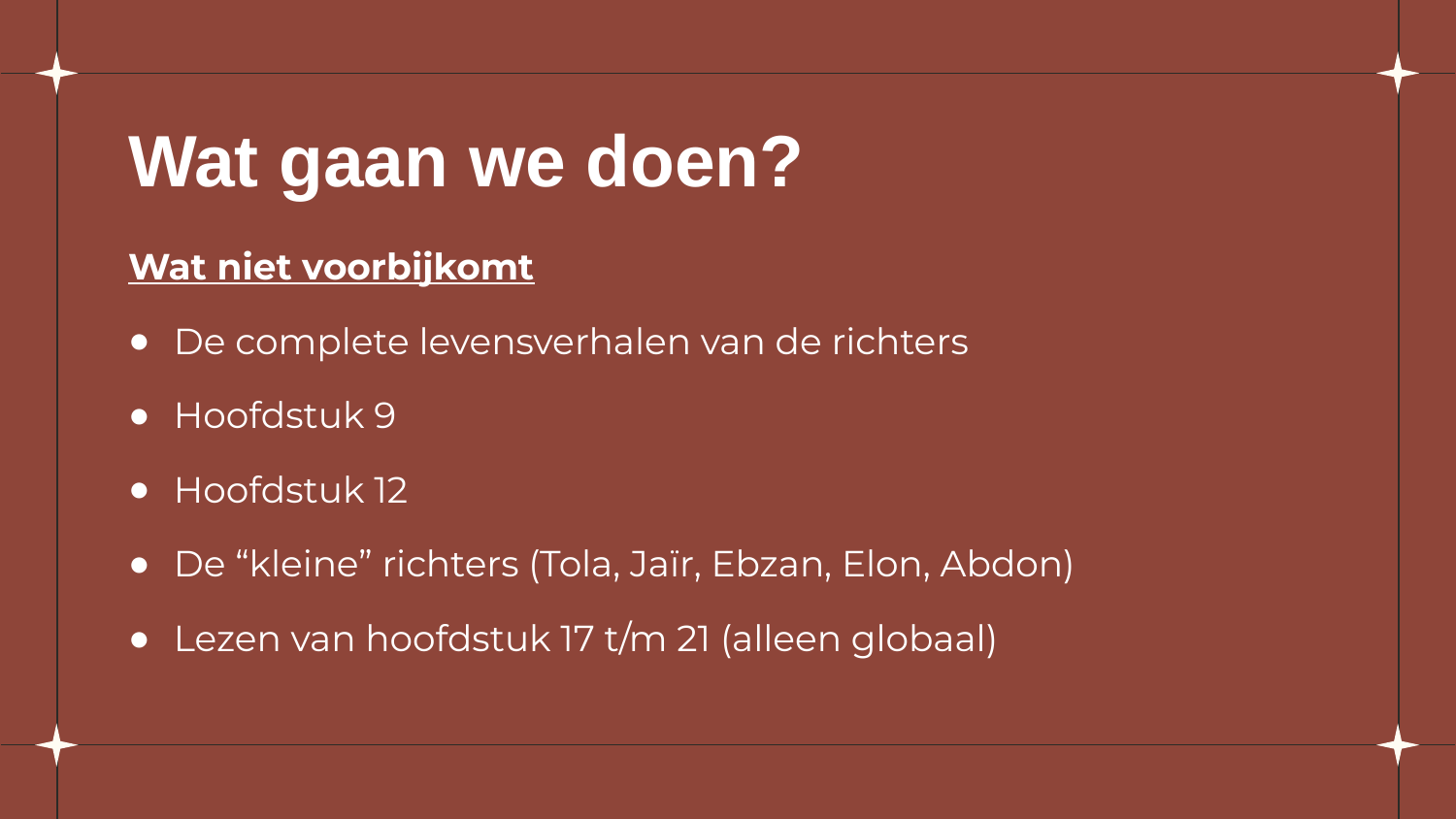

# Wat gaan we doen?
Wat niet voorbijkomt
De complete levensverhalen van de richters
Hoofdstuk 9
Hoofdstuk 12
De “kleine” richters (Tola, Jaïr, Ebzan, Elon, Abdon)
Lezen van hoofdstuk 17 t/m 21 (alleen globaal)